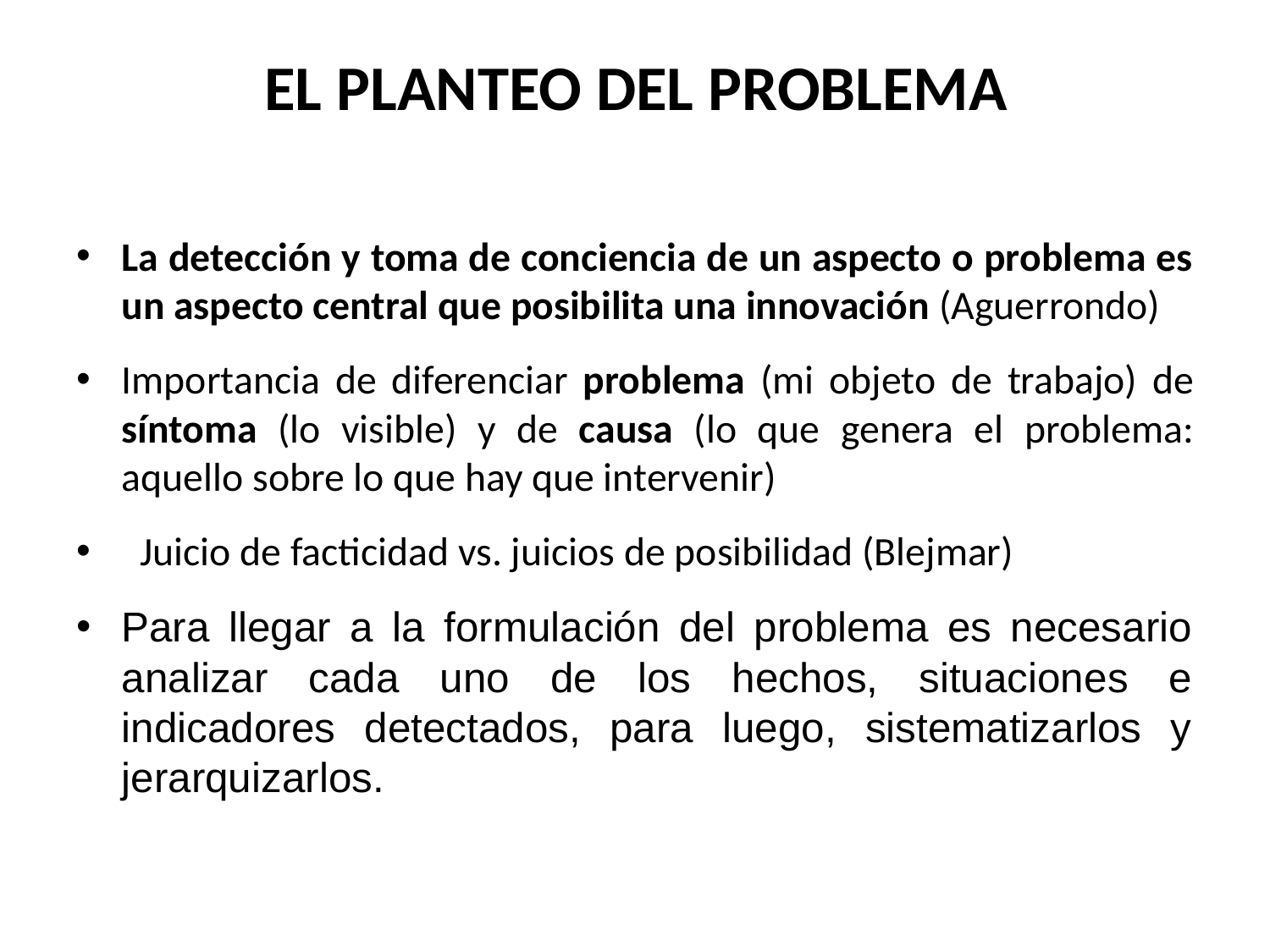

# EL PLANTEO DEL PROBLEMA

La detección y toma de conciencia de un aspecto o problema es un aspecto central que posibilita una innovación (Aguerrondo)
Importancia de diferenciar problema (mi objeto de trabajo) de síntoma (lo visible) y de causa (lo que genera el problema: aquello sobre lo que hay que intervenir)
  Juicio de facticidad vs. juicios de posibilidad (Blejmar)
Para llegar a la formulación del problema es necesario analizar cada uno de los hechos, situaciones e indicadores detectados, para luego, sistematizarlos y jerarquizarlos.